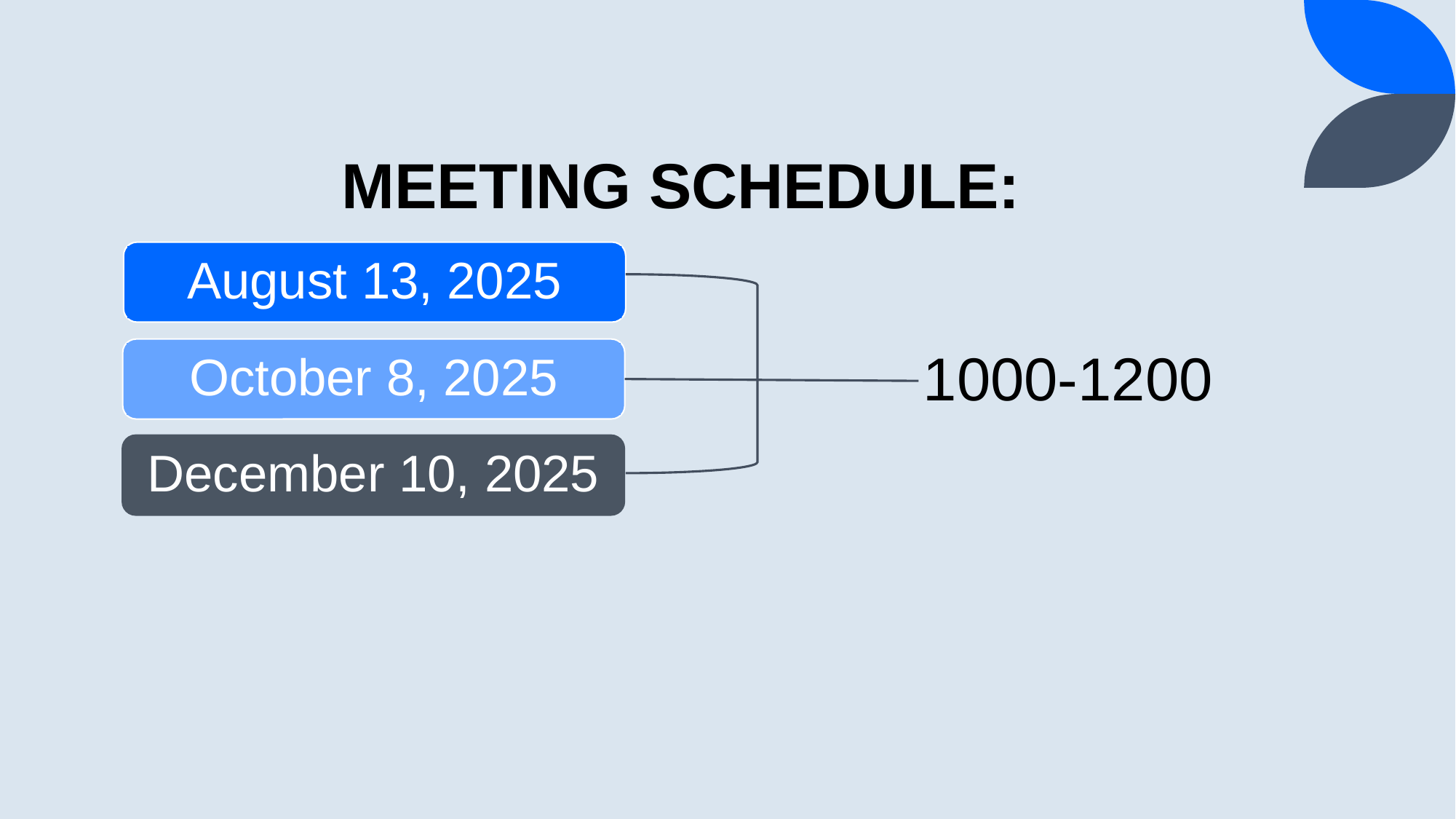

# MEETING SCHEDULE:

August 13, 2025

1000-1200

October 8, 2025

December 10, 2025